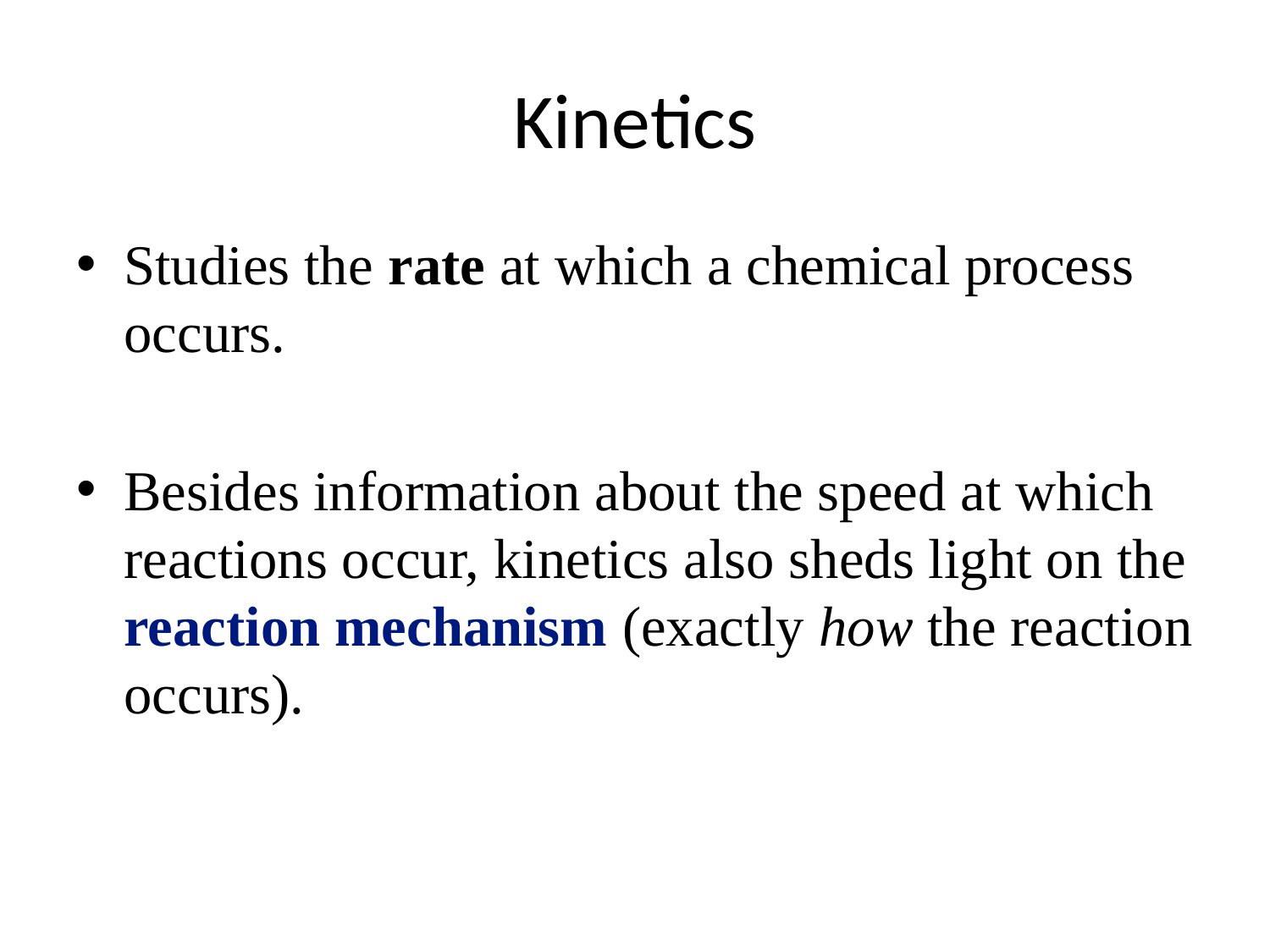

# Kinetics
Studies the rate at which a chemical process occurs.

Besides information about the speed at which reactions occur, kinetics also sheds light on the reaction mechanism (exactly how the reaction occurs).